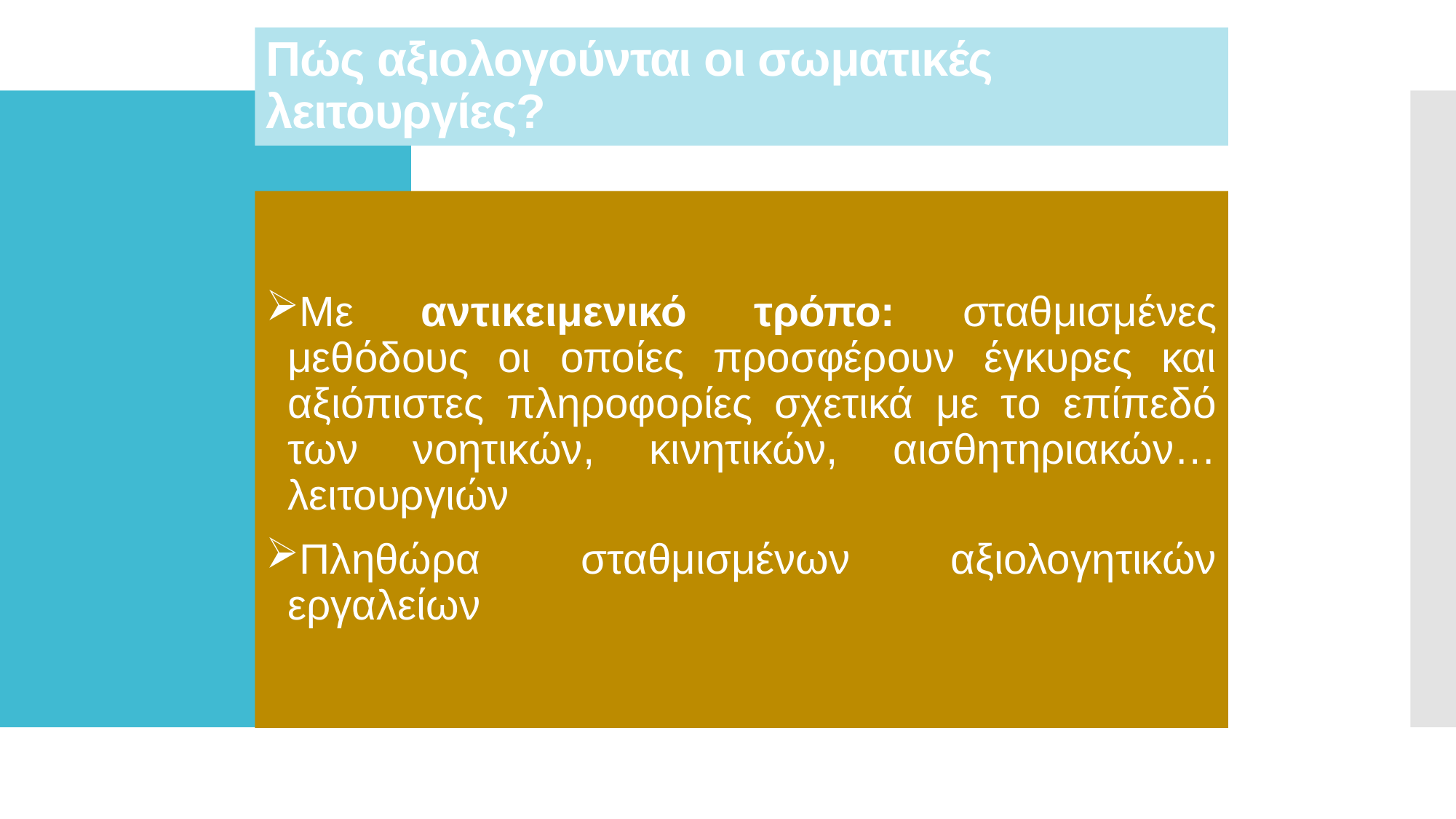

# Πώς αξιολογούνται οι σωματικές λειτουργίες?
Με αντικειμενικό τρόπο: σταθμισμένες μεθόδους οι οποίες προσφέρουν έγκυρες και αξιόπιστες πληροφορίες σχετικά με το επίπεδό των νοητικών, κινητικών, αισθητηριακών…λειτουργιών
Πληθώρα σταθμισμένων αξιολογητικών εργαλείων